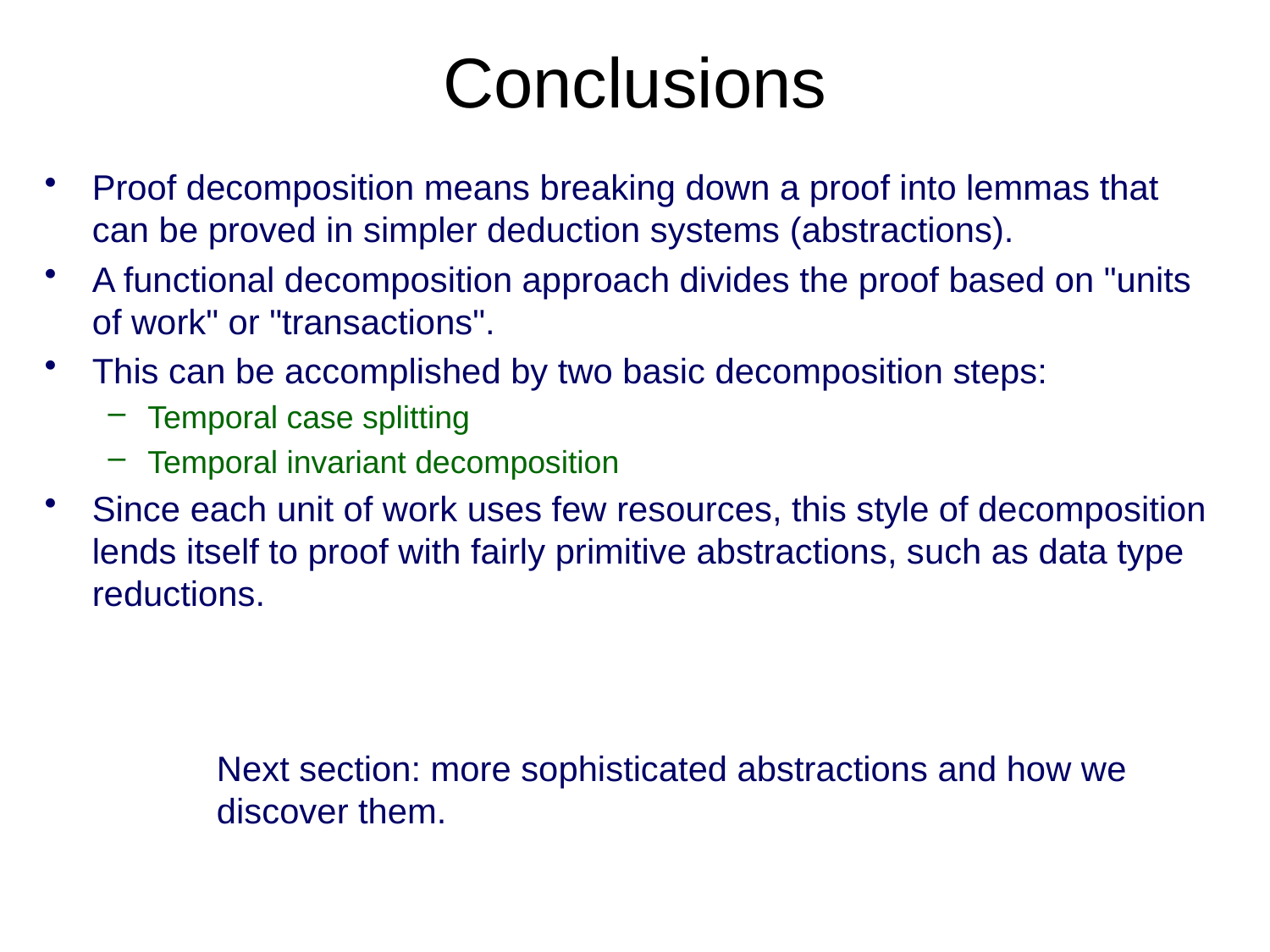

# Conclusions
Proof decomposition means breaking down a proof into lemmas that can be proved in simpler deduction systems (abstractions).
A functional decomposition approach divides the proof based on "units of work" or "transactions".
This can be accomplished by two basic decomposition steps:
Temporal case splitting
Temporal invariant decomposition
Since each unit of work uses few resources, this style of decomposition lends itself to proof with fairly primitive abstractions, such as data type reductions.
Next section: more sophisticated abstractions and how we
discover them.